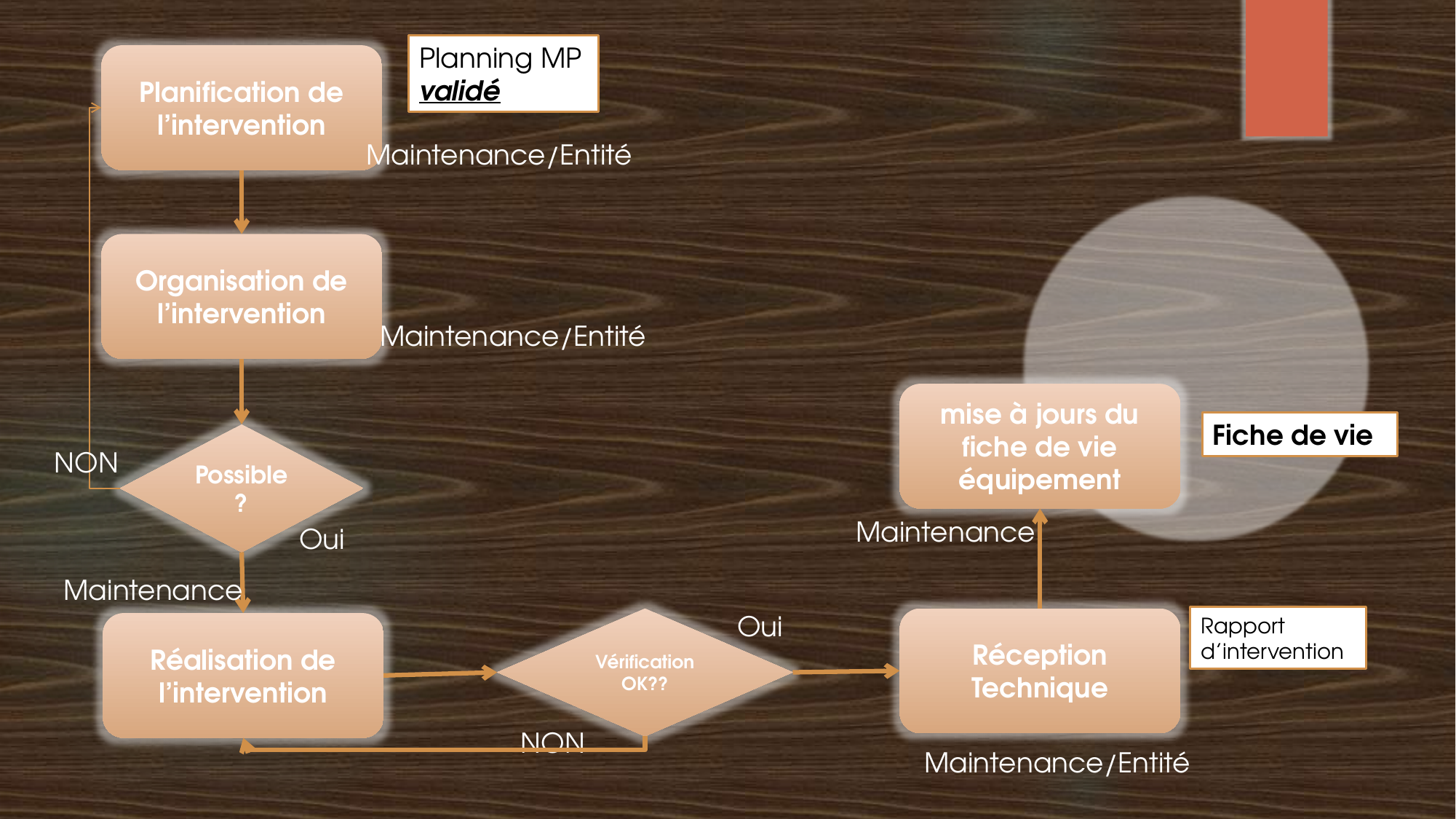

Planning MP validé
Planification de l’intervention
Maintenance/Entité
Organisation de l’intervention
Maintenance/Entité
mise à jours du fiche de vie équipement
Fiche de vie
Possible?
NON
Maintenance
Oui
Maintenance
Oui
Rapport
d’intervention
Vérification
OK??
Réception Technique
Réalisation de l’intervention
NON
Maintenance/Entité